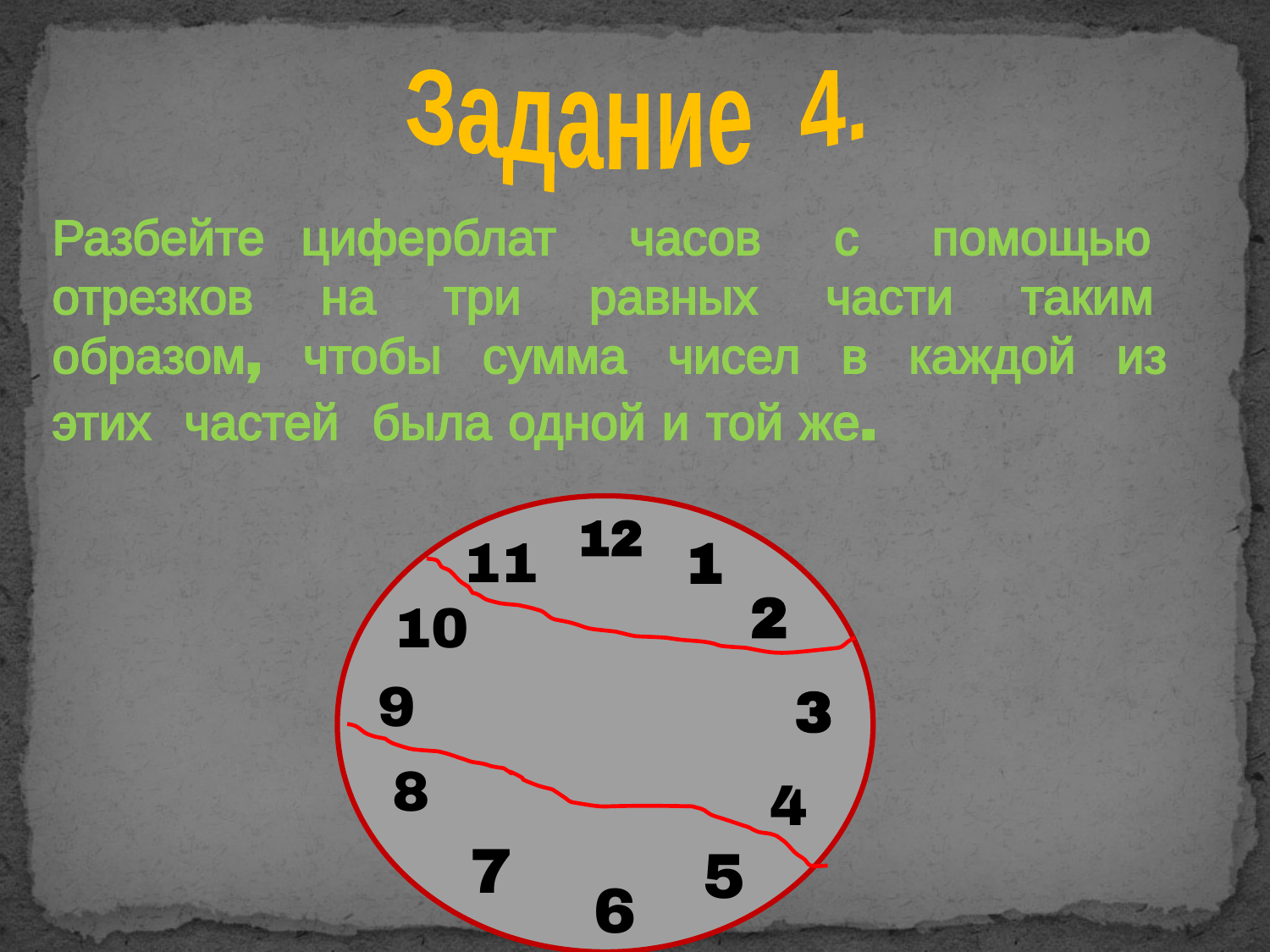

Задание  4.

Разбейте циферблат  часов  с  помощью  отрезков  на  три  равных  части  таким  образом,  чтобы  сумма  чисел  в  каждой  из  этих  частей  была одной и той же.

12
11
1

10
2
9
3
8

4
7
5
6